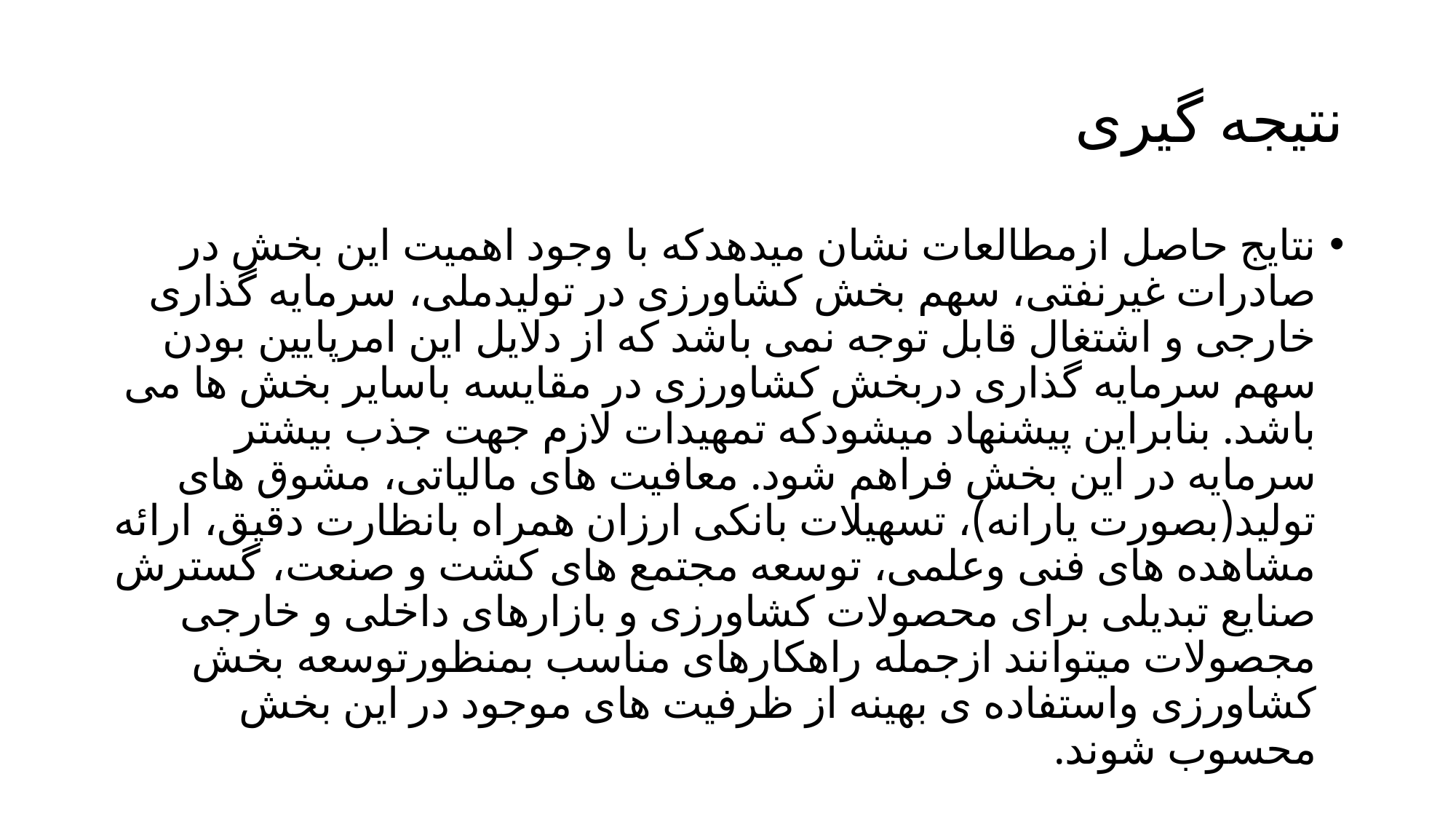

# نتیجه گیری
نتایج حاصل ازمطالعات نشان میدهدکه با وجود اهمیت این بخش در صادرات غیرنفتی، سهم بخش کشاورزی در تولیدملی، سرمایه گذاری خارجی و اشتغال قابل توجه نمی باشد که از دلایل این امرپایین بودن سهم سرمایه گذاری دربخش کشاورزی در مقایسه باسایر بخش ها می باشد. بنابراین پیشنهاد میشودکه تمهیدات لازم جهت جذب بیشتر سرمایه در این بخش فراهم شود. معافیت های مالیاتی، مشوق های تولید(بصورت یارانه)، تسهیلات بانکی ارزان همراه بانظارت دقیق، ارائه مشاهده های فنی وعلمی، توسعه مجتمع های کشت و صنعت، گسترش صنایع تبدیلی برای محصولات کشاورزی و بازارهای داخلی و خارجی مجصولات میتوانند ازجمله راهکارهای مناسب بمنظورتوسعه بخش کشاورزی واستفاده ی بهینه از ظرفیت های موجود در این بخش محسوب شوند.